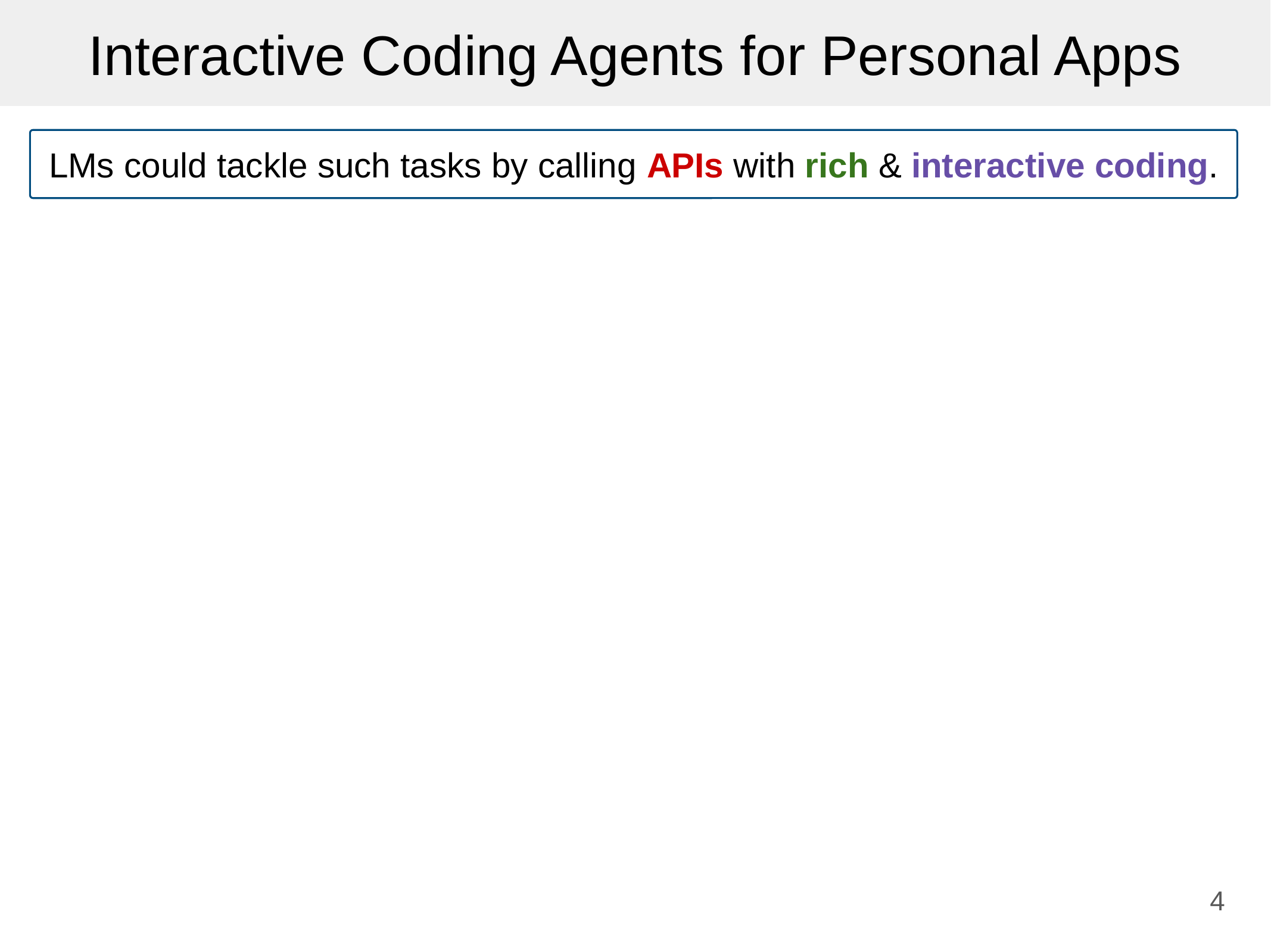

Interactive Coding Agents for Personal Apps
LMs could tackle such tasks by calling APIs with rich & interactive coding.
4